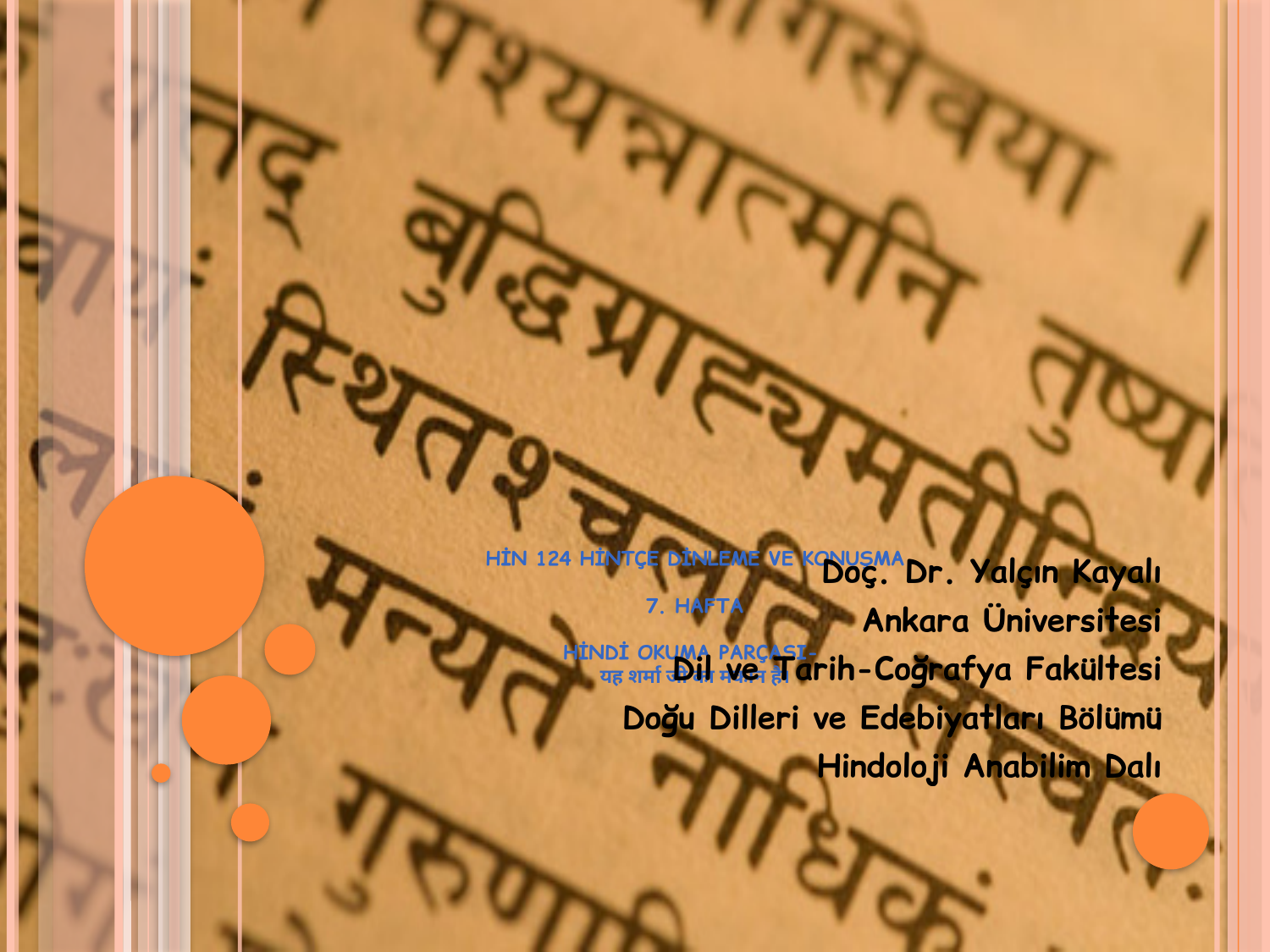

# HİN 124 Hintçe Dinleme ve Konuşma 7. Hafta Hindi Okuma Parçası- यह शर्मा जी का मकान है।

Doç. Dr. Yalçın Kayalı
Ankara Üniversitesi
Dil ve Tarih-Coğrafya Fakültesi
Doğu Dilleri ve Edebiyatları Bölümü
Hindoloji Anabilim Dalı